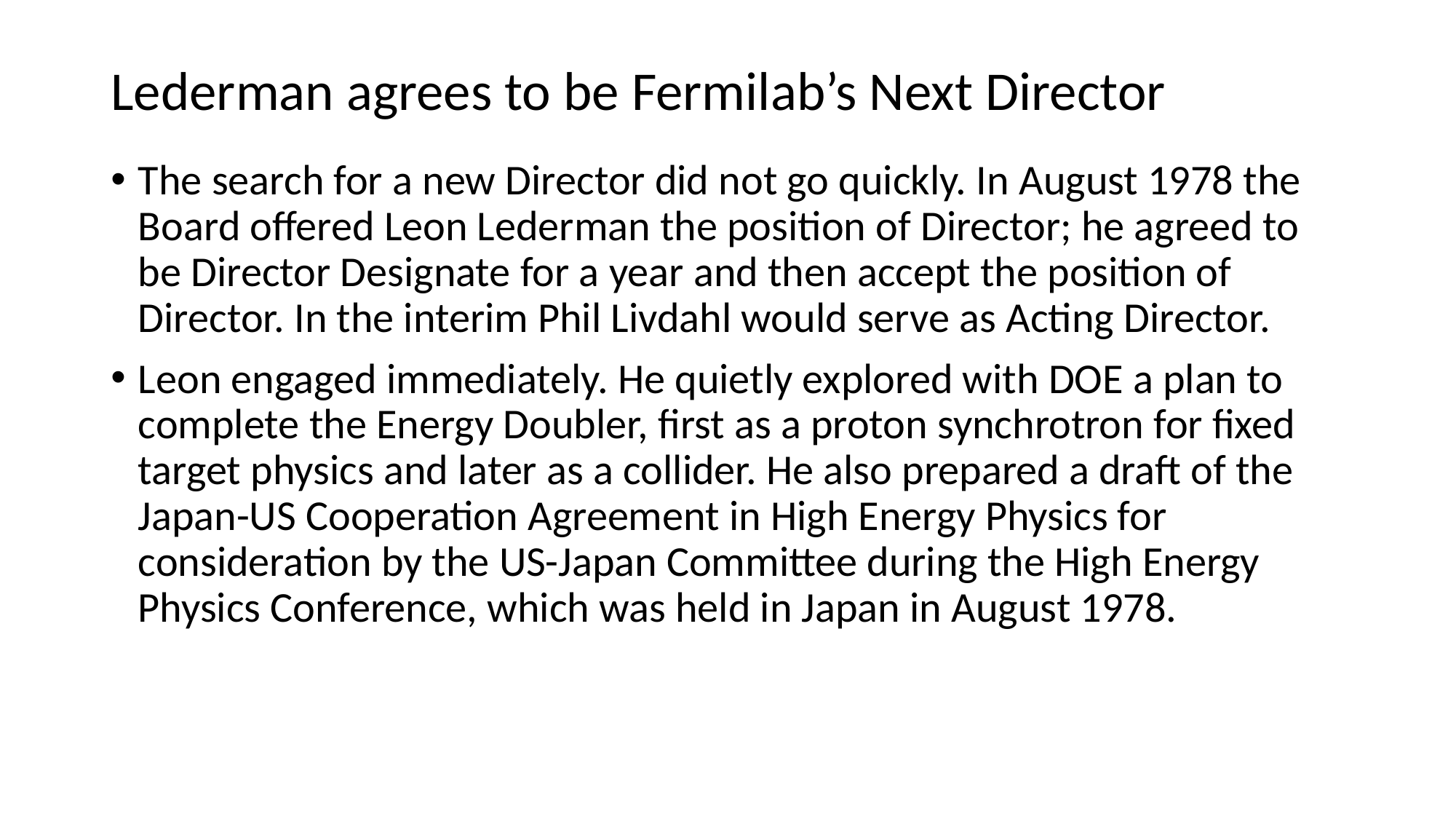

# Lederman agrees to be Fermilab’s Next Director
The search for a new Director did not go quickly. In August 1978 the Board offered Leon Lederman the position of Director; he agreed to be Director Designate for a year and then accept the position of Director. In the interim Phil Livdahl would serve as Acting Director.
Leon engaged immediately. He quietly explored with DOE a plan to complete the Energy Doubler, first as a proton synchrotron for fixed target physics and later as a collider. He also prepared a draft of the Japan-US Cooperation Agreement in High Energy Physics for consideration by the US-Japan Committee during the High Energy Physics Conference, which was held in Japan in August 1978.